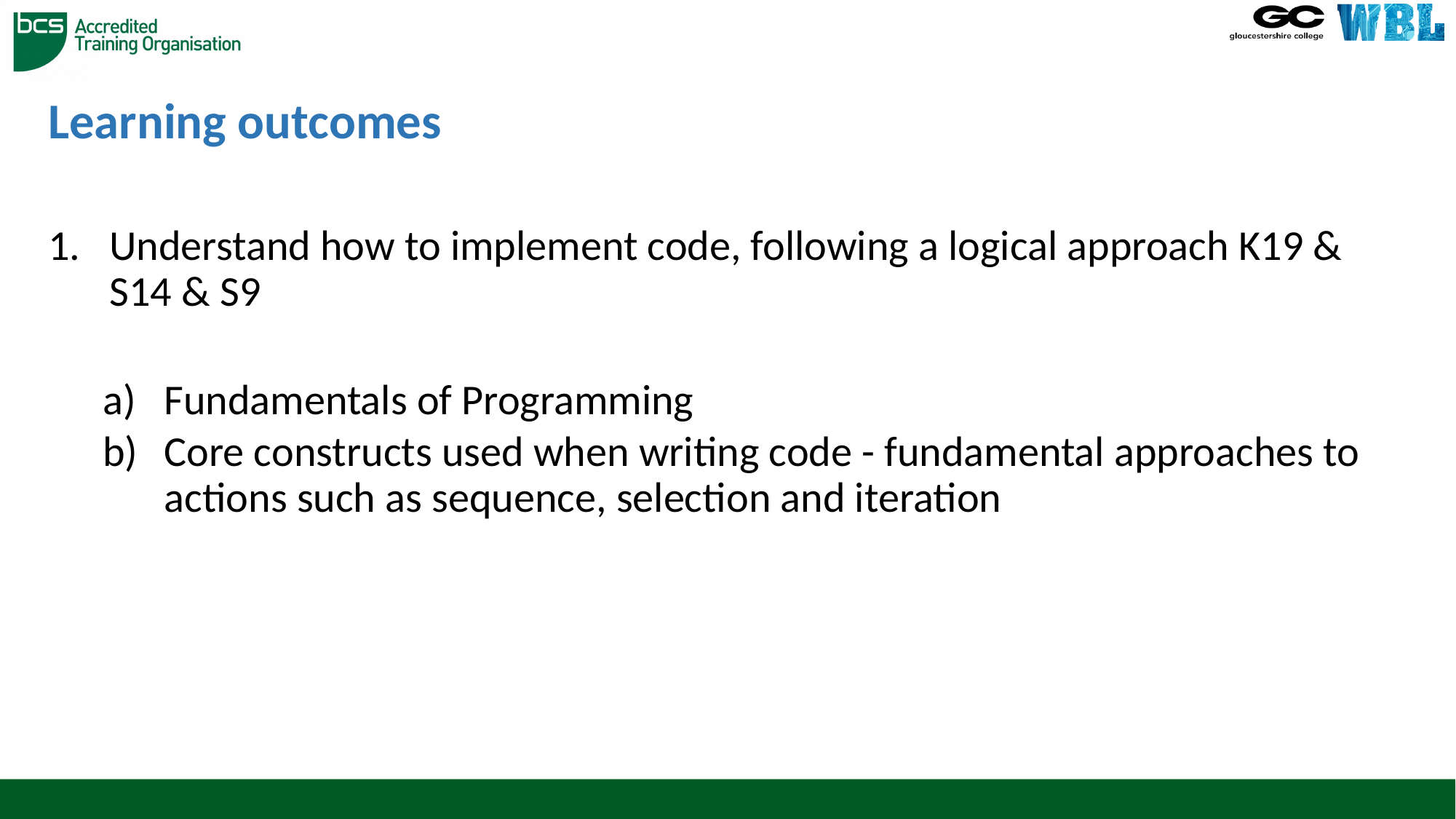

# Learning outcomes
Understand how to implement code, following a logical approach K19 & S14 & S9

Fundamentals of Programming
Core constructs used when writing code - fundamental approaches to actions such as sequence, selection and iteration